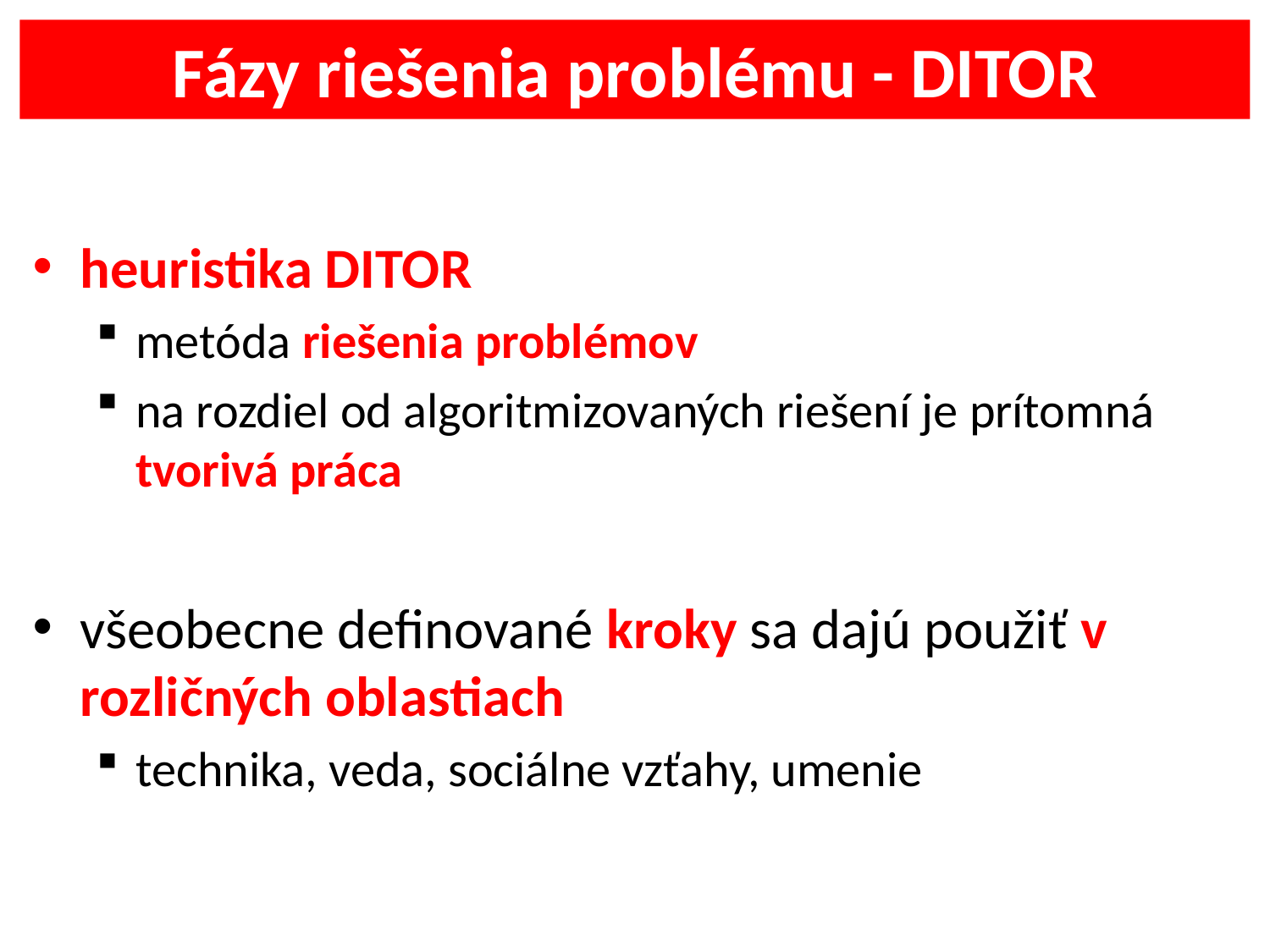

# Fázy riešenia problému - DITOR

heuristika DITOR
metóda riešenia problémov
na rozdiel od algoritmizovaných riešení je prítomná tvorivá práca

všeobecne definované kroky sa dajú použiť v rozličných oblastiach
technika, veda, sociálne vzťahy, umenie